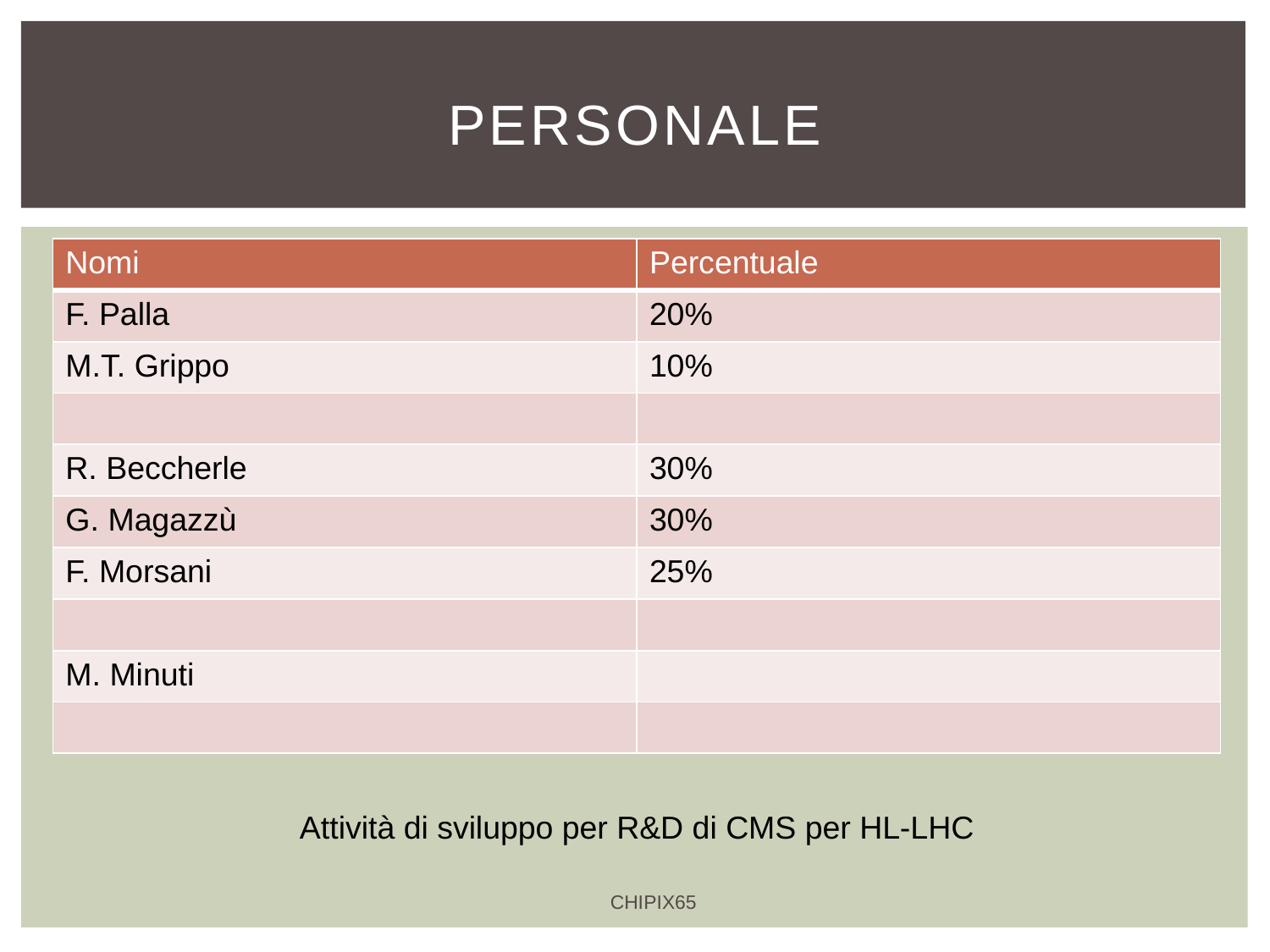

# Personale
| Nomi | Percentuale |
| --- | --- |
| F. Palla | 20% |
| M.T. Grippo | 10% |
|  |  |
| R. Beccherle | 30% |
| G. Magazzù | 30% |
| F. Morsani | 25% |
|  |  |
| M. Minuti |  |
|  |  |
Attività di sviluppo per R&D di CMS per HL-LHC
CHIPIX65